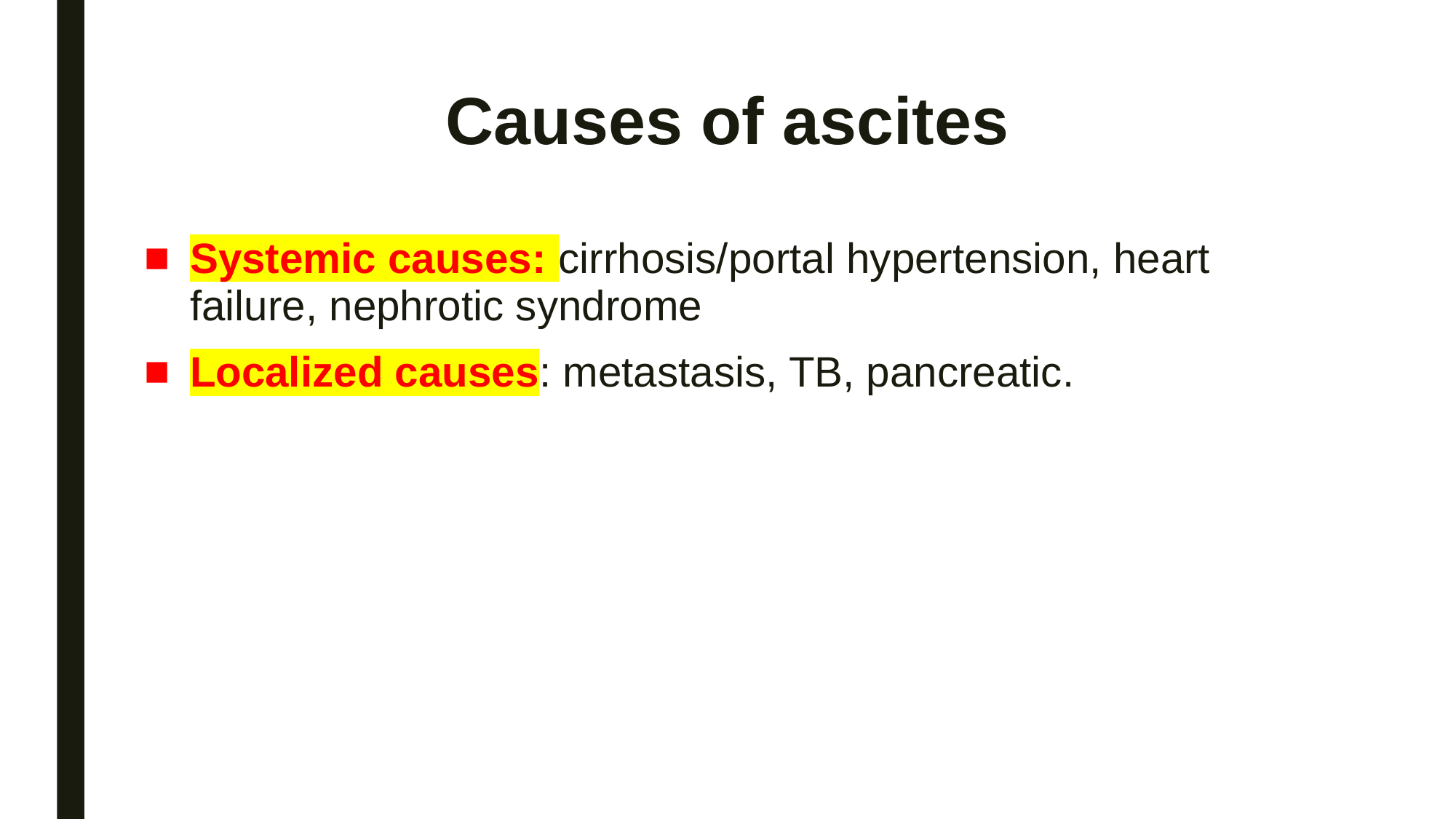

# Causes of ascites
Systemic causes: cirrhosis/portal hypertension, heart failure, nephrotic syndrome
Localized causes: metastasis, TB, pancreatic.